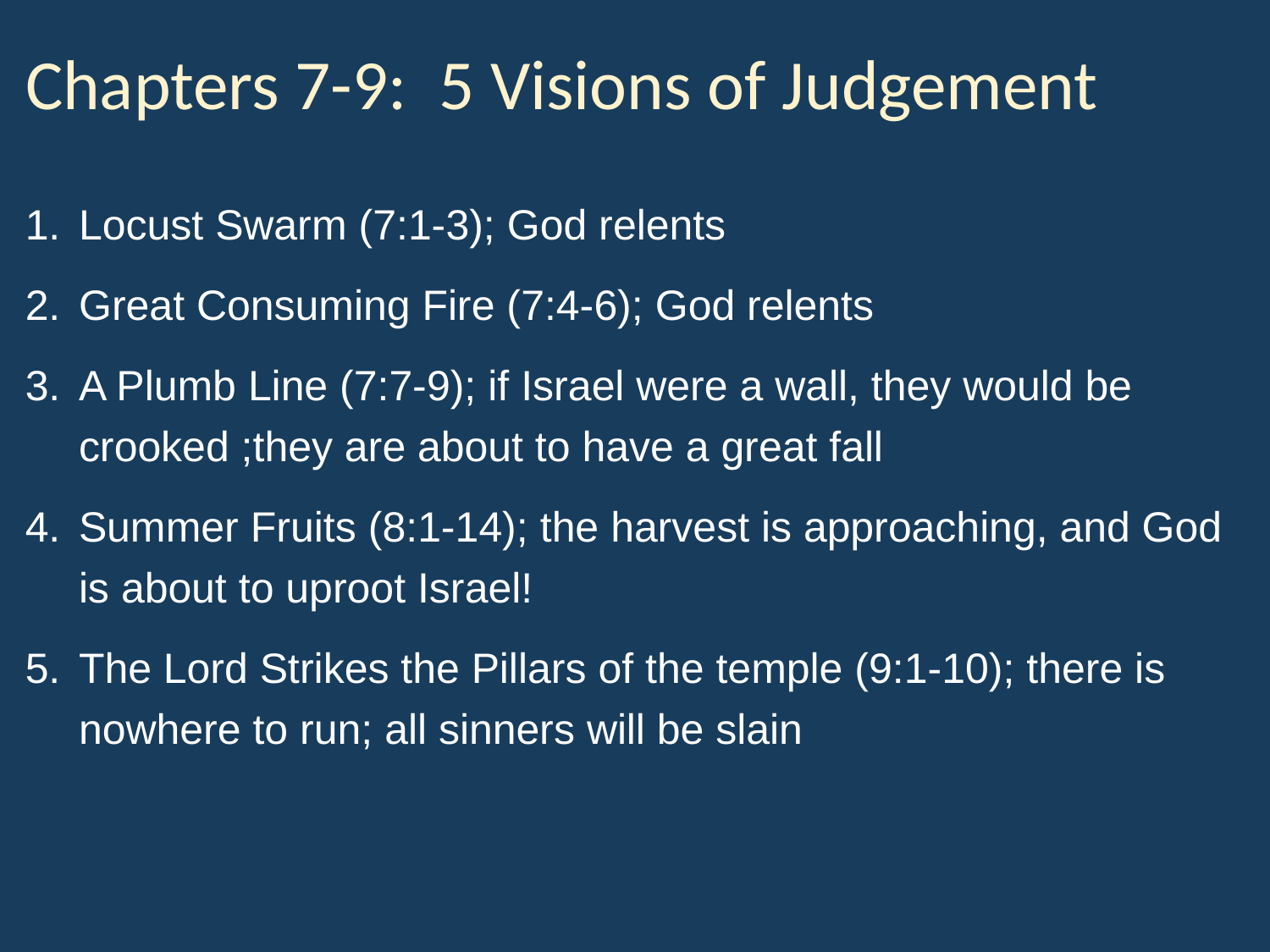

Chapters 7-9:  5 Visions of Judgement
Locust Swarm (7:1-3); God relents
Great Consuming Fire (7:4-6); God relents
A Plumb Line (7:7-9); if Israel were a wall, they would be crooked ;they are about to have a great fall
Summer Fruits (8:1-14); the harvest is approaching, and God is about to uproot Israel!
The Lord Strikes the Pillars of the temple (9:1-10); there is nowhere to run; all sinners will be slain